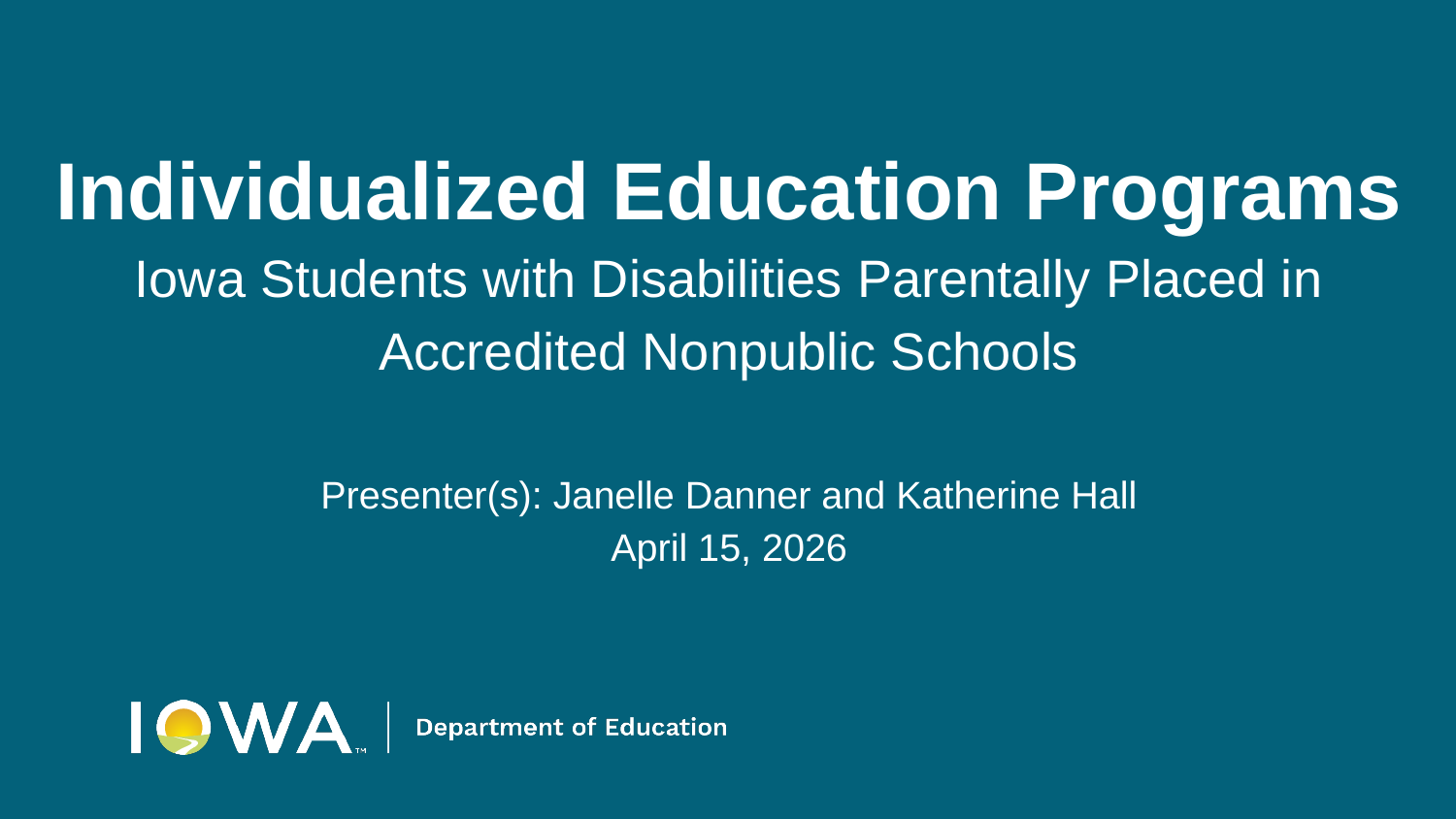

# Individualized Education Programs
Iowa Students with Disabilities Parentally Placed in Accredited Nonpublic Schools
Presenter(s): Janelle Danner and Katherine Hall
April 15, 2026